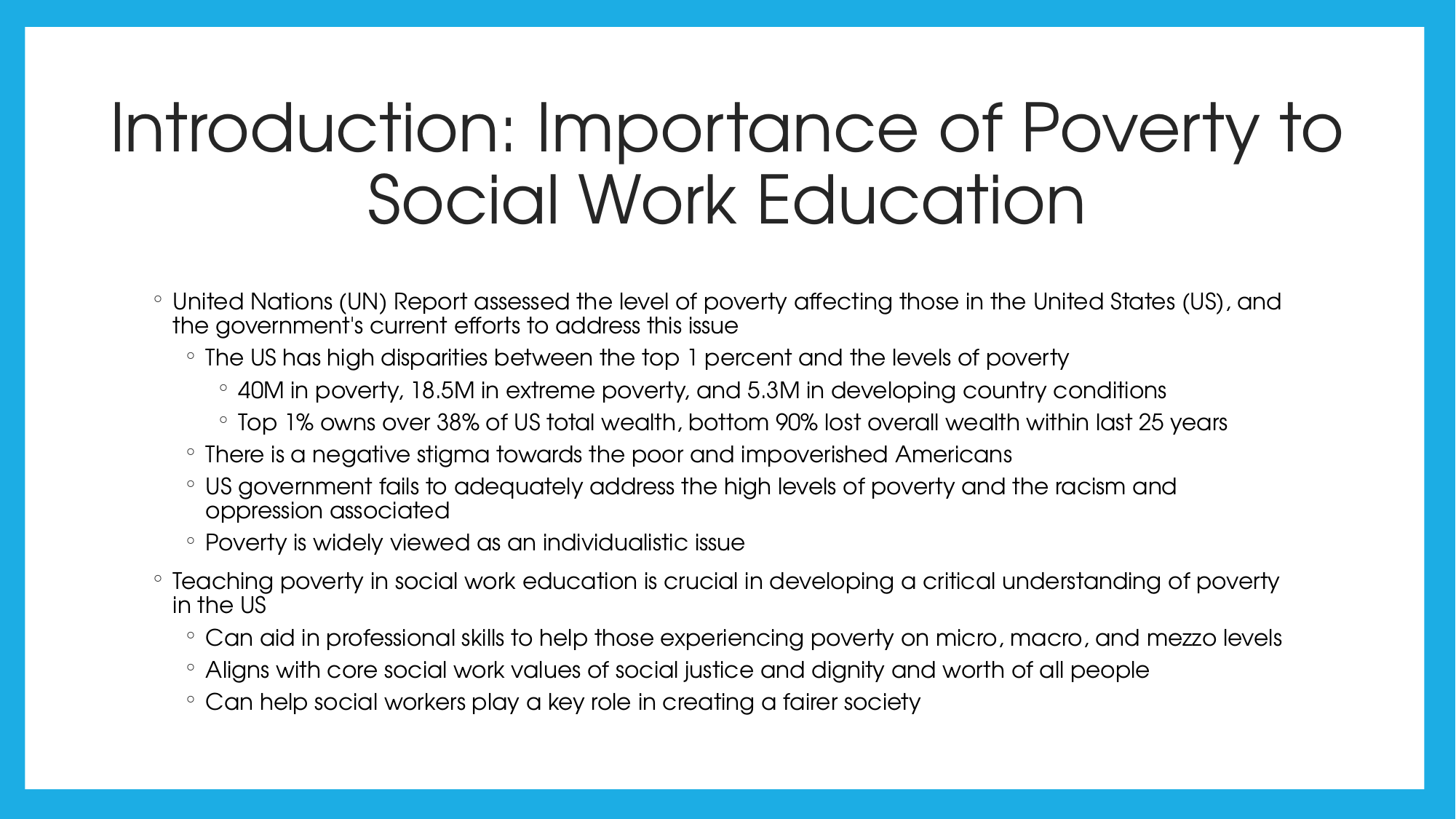

# Introduction: Importance of Poverty to Social Work Education
United Nations (UN) Report assessed the level of poverty affecting those in the United States (US), and the government's current efforts to address this issue
The US has high disparities between the top 1 percent and the levels of poverty
40M in poverty, 18.5M in extreme poverty, and 5.3M in developing country conditions
Top 1% owns over 38% of US total wealth, bottom 90% lost overall wealth within last 25 years
There is a negative stigma towards the poor and impoverished Americans
US government fails to adequately address the high levels of poverty and the racism and oppression associated
Poverty is widely viewed as an individualistic issue
Teaching poverty in social work education is crucial in developing a critical understanding of poverty in the US
Can aid in professional skills to help those experiencing poverty on micro, macro, and mezzo levels
Aligns with core social work values of social justice and dignity and worth of all people
Can help social workers play a key role in creating a fairer society